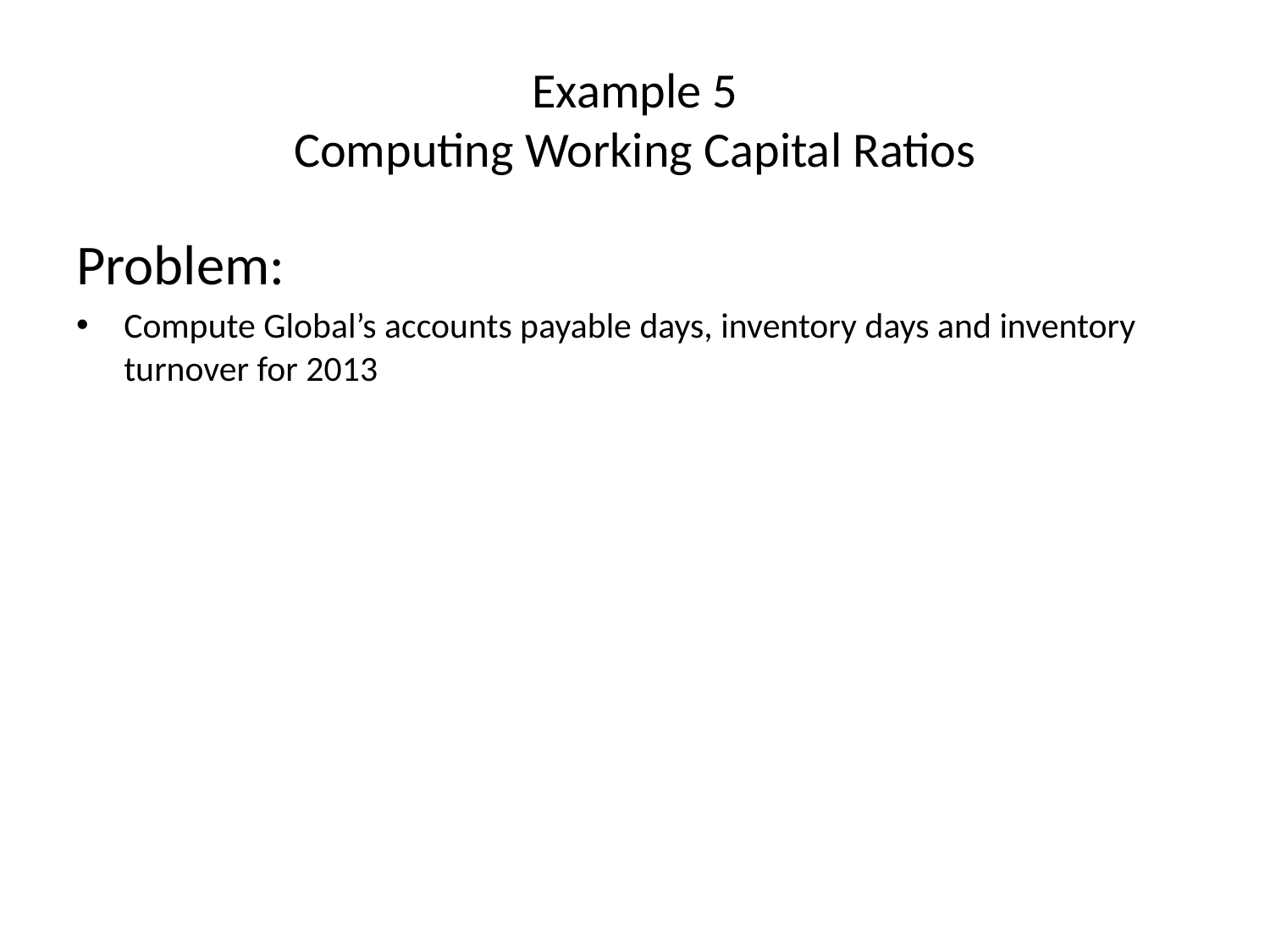

# Example 5 Computing Working Capital Ratios
Problem:
Compute Global’s accounts payable days, inventory days and inventory turnover for 2013